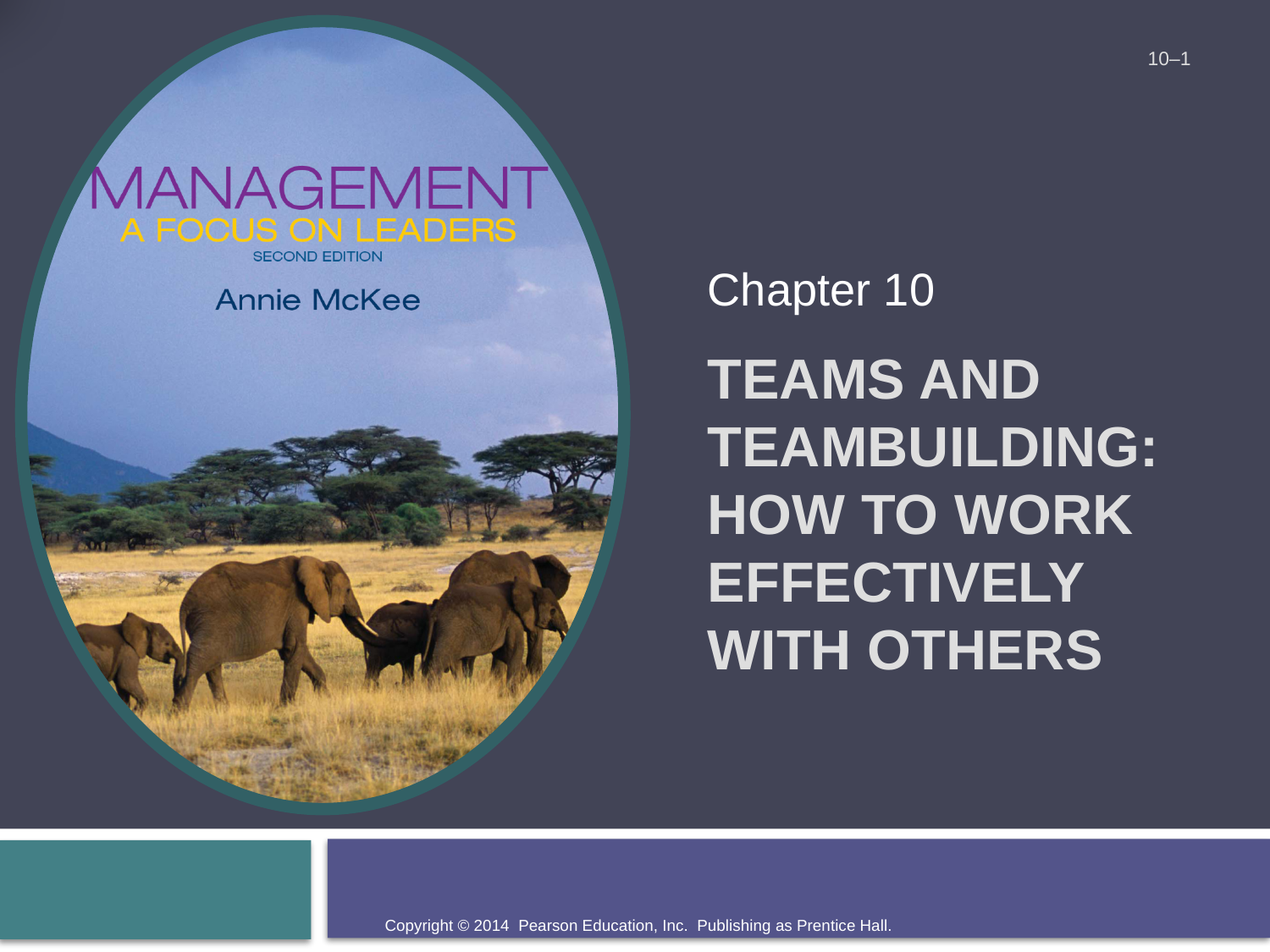

10–1
Chapter 10
# Teams and Teambuilding: How to Work Effectively with Others